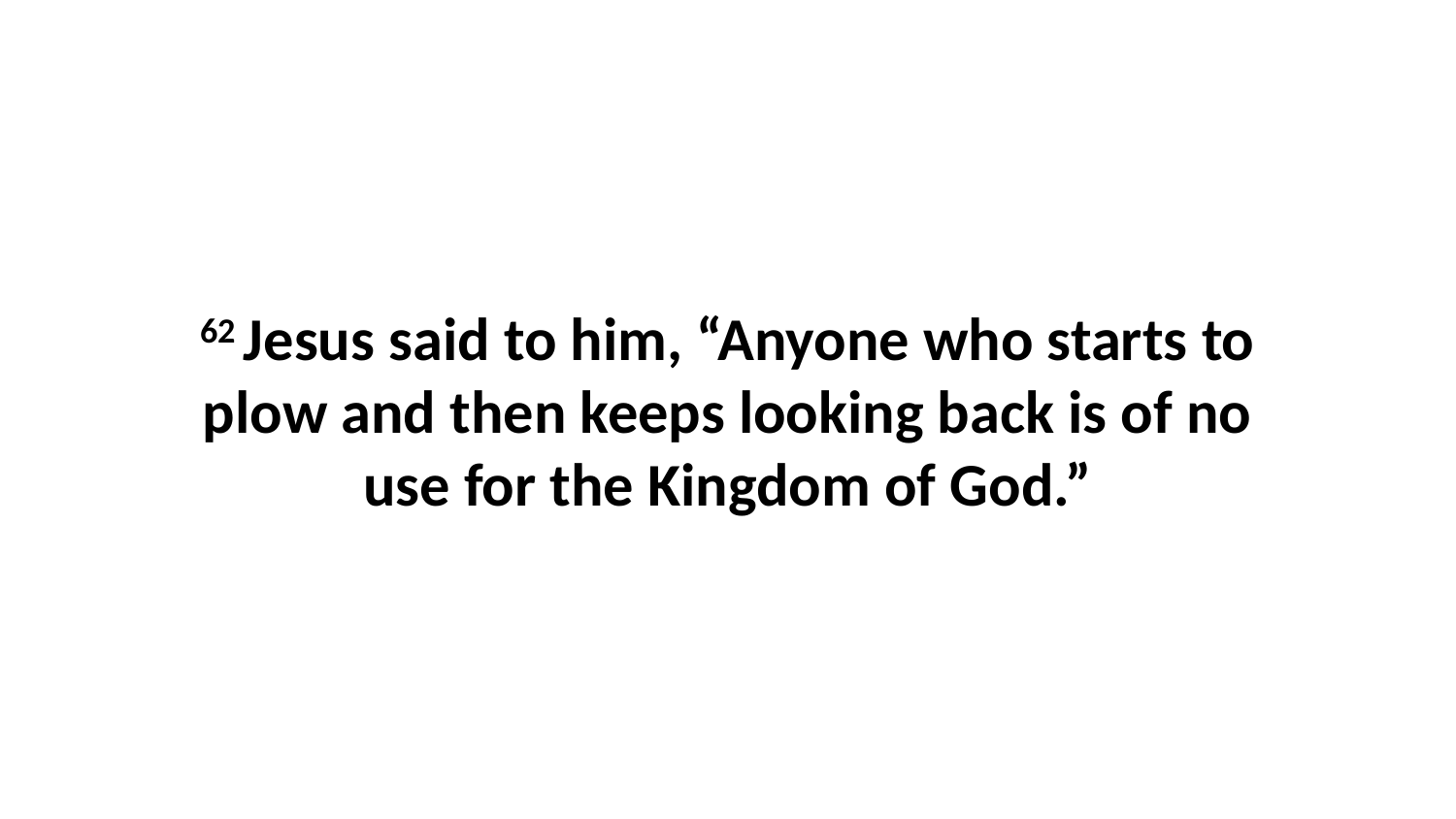

62 Jesus said to him, “Anyone who starts to plow and then keeps looking back is of no use for the Kingdom of God.”